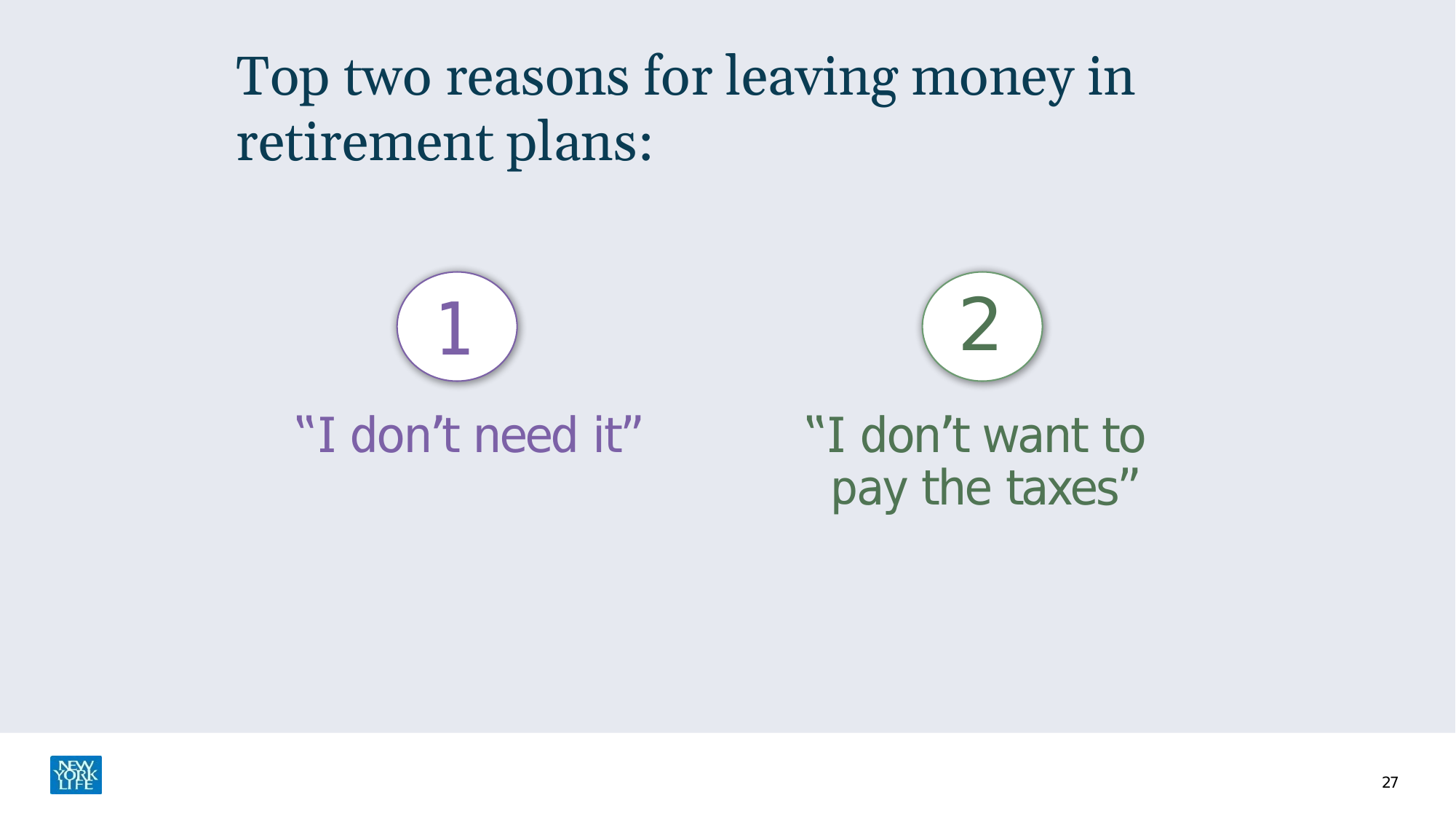

# Top two reasons for leaving money in retirement plans:

2
1
“I don’t want to
pay the taxes”
“I don’t need it”
27